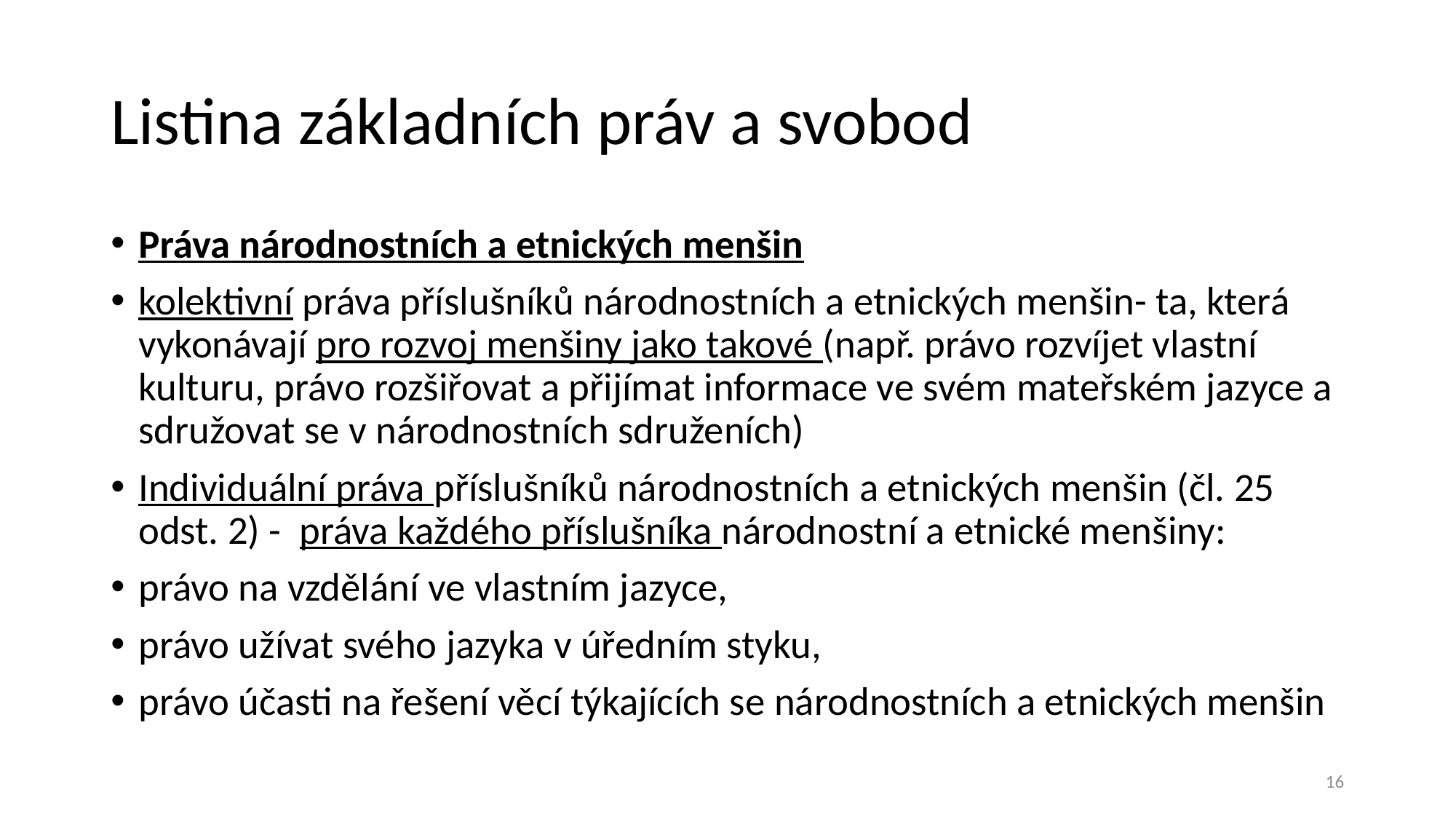

# Listina základních práv a svobod
Práva národnostních a etnických menšin
kolektivní práva příslušníků národnostních a etnických menšin- ta, která vykonávají pro rozvoj menšiny jako takové (např. právo rozvíjet vlastní kulturu, právo rozšiřovat a přijímat informace ve svém mateřském jazyce a sdružovat se v národnostních sdruženích)
Individuální práva příslušníků národnostních a etnických menšin (čl. 25 odst. 2) -  práva každého příslušníka národnostní a etnické menšiny:
právo na vzdělání ve vlastním jazyce,
právo užívat svého jazyka v úředním styku,
právo účasti na řešení věcí týkajících se národnostních a etnických menšin

16